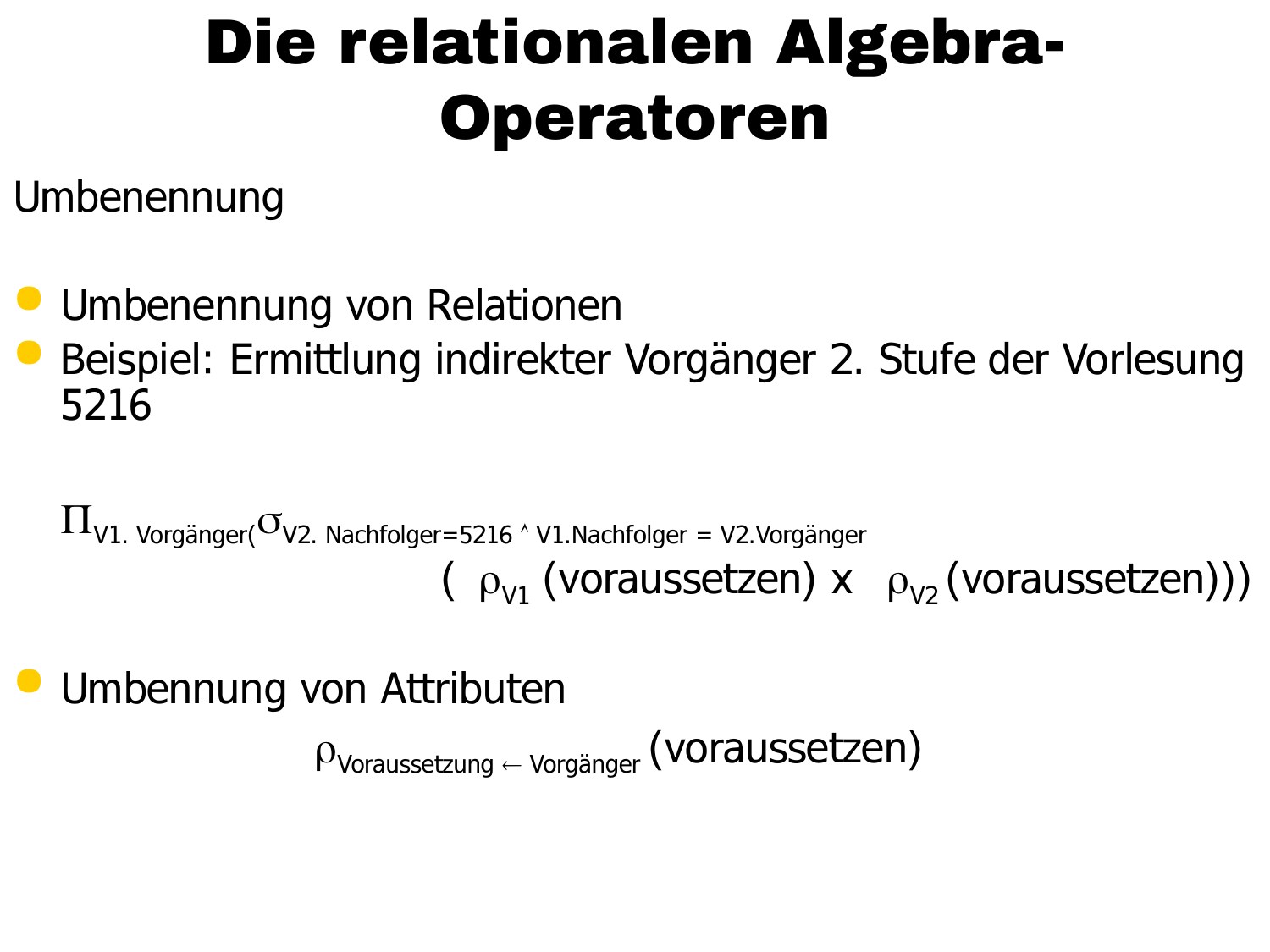

# Die relationalen Algebra-Operatoren
Umbenennung

Umbenennung von Relationen
Beispiel: Ermittlung indirekter Vorgänger 2. Stufe der Vorlesung 5216

	ΠV1. Vorgänger(σV2. Nachfolger=5216 ∧ V1.Nachfolger = V2.Vorgänger
				( ρV1 (voraussetzen) x  ρV2 (voraussetzen)))

Umbennung von Attributen
		 	ρVoraussetzung ← Vorgänger (voraussetzen)